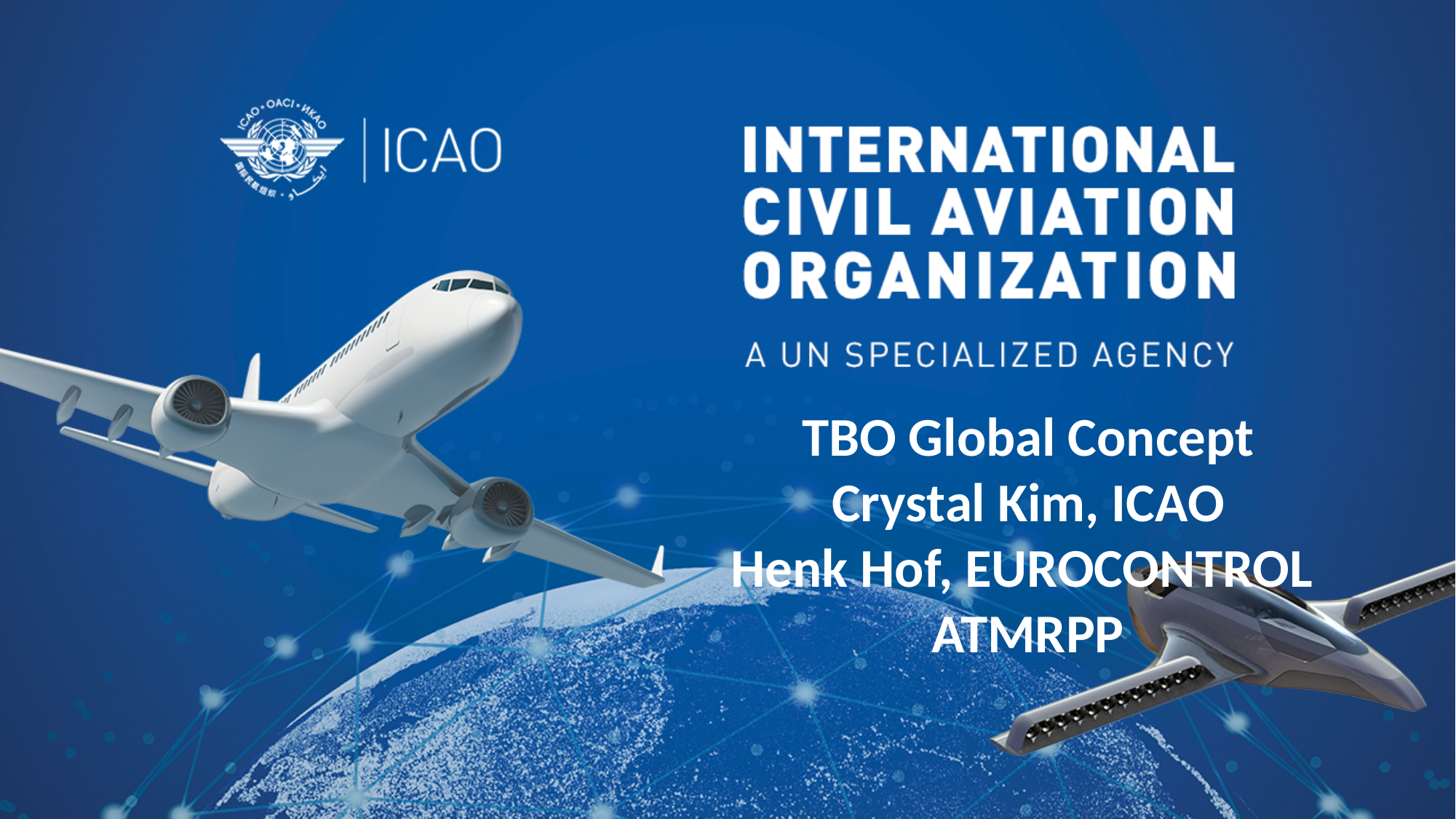

TBO Global Concept
Crystal Kim, ICAO
Henk Hof, EUROCONTROL
ATMRPP